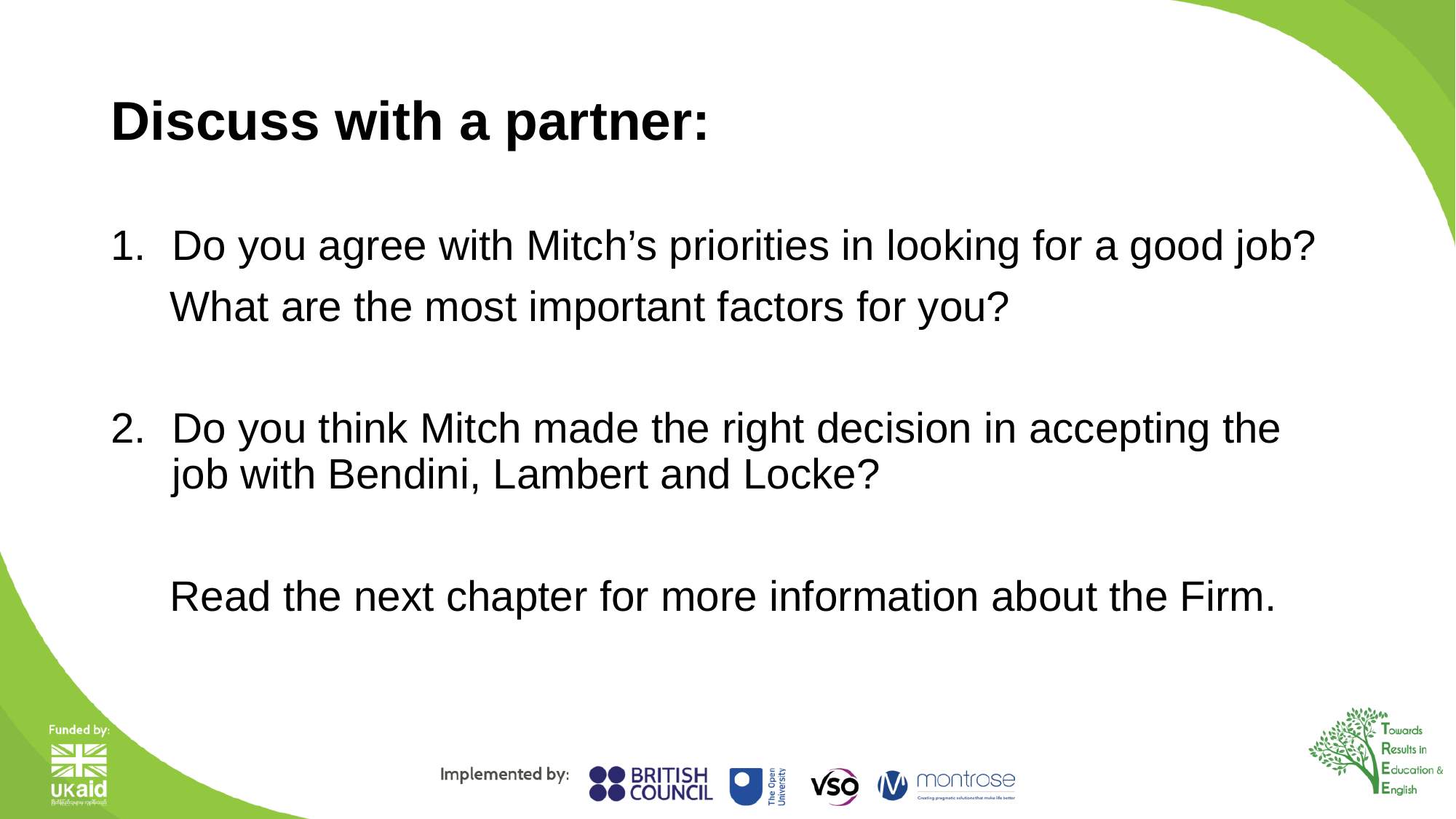

# Discuss with a partner:
Do you agree with Mitch’s priorities in looking for a good job?
     What are the most important factors for you?

Do you think Mitch made the right decision in accepting the    	job with Bendini, Lambert and Locke?

     Read the next chapter for more information about the Firm.